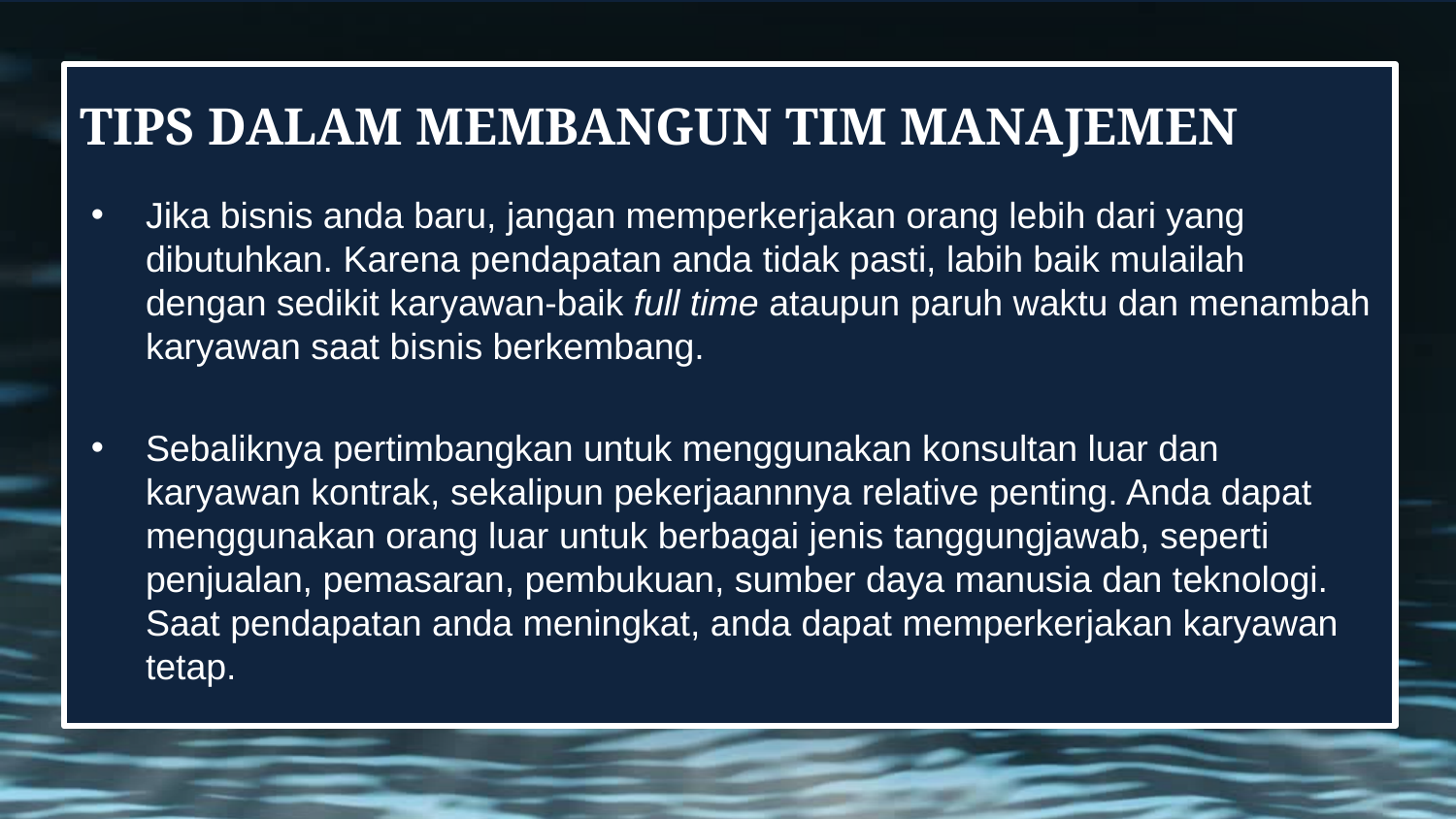

# Tips dalam Membangun Tim Manajemen
Jika bisnis anda baru, jangan memperkerjakan orang lebih dari yang dibutuhkan. Karena pendapatan anda tidak pasti, labih baik mulailah dengan sedikit karyawan-baik full time ataupun paruh waktu dan menambah karyawan saat bisnis berkembang.

Sebaliknya pertimbangkan untuk menggunakan konsultan luar dan karyawan kontrak, sekalipun pekerjaannnya relative penting. Anda dapat menggunakan orang luar untuk berbagai jenis tanggungjawab, seperti penjualan, pemasaran, pembukuan, sumber daya manusia dan teknologi. Saat pendapatan anda meningkat, anda dapat memperkerjakan karyawan tetap.